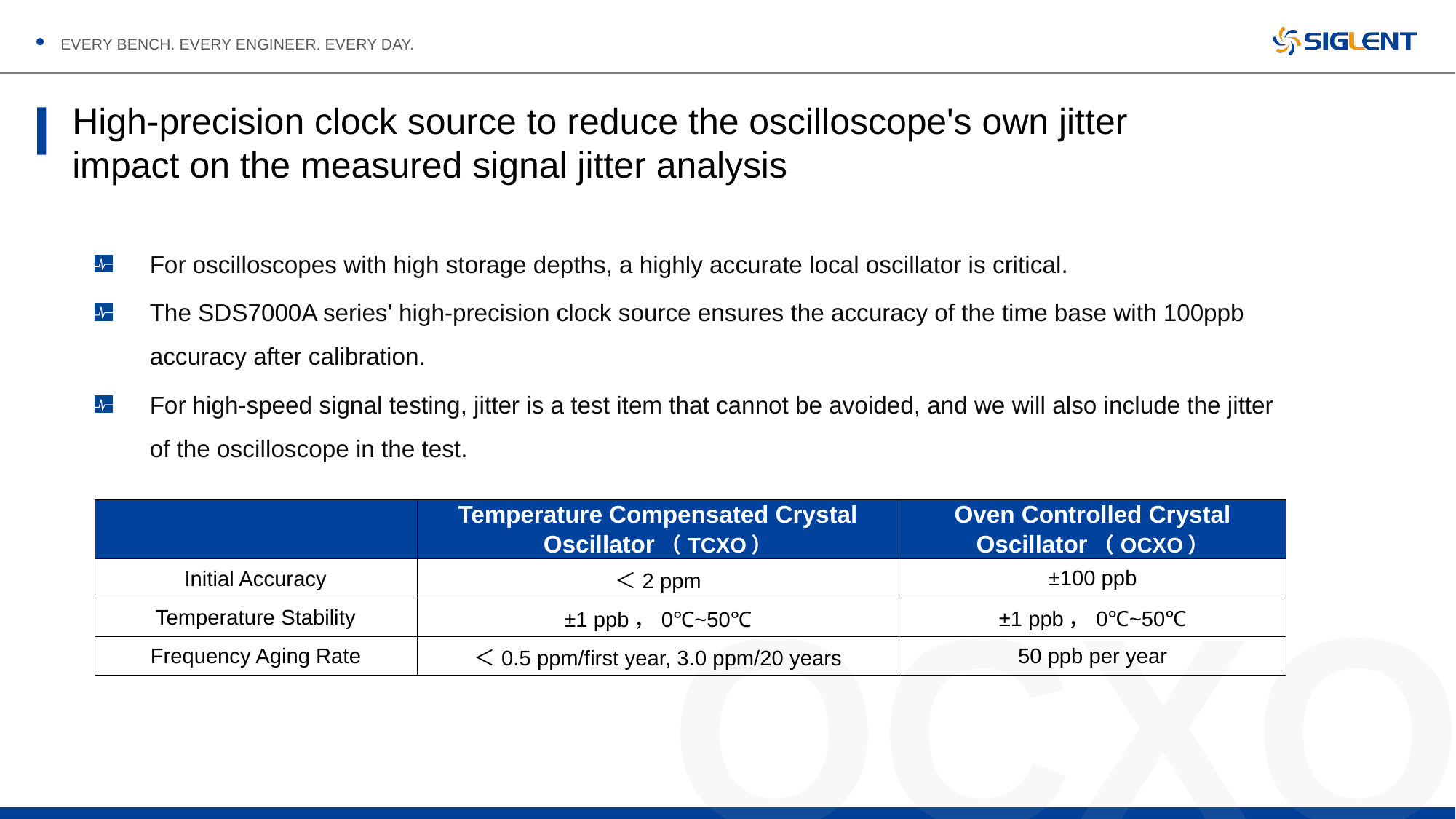

High-precision clock source to reduce the oscilloscope's own jitter impact on the measured signal jitter analysis

For oscilloscopes with high storage depths, a highly accurate local oscillator is critical.
The SDS7000A series' high-precision clock source ensures the accuracy of the time base with 100ppb accuracy after calibration.
For high-speed signal testing, jitter is a test item that cannot be avoided, and we will also include the jitter of the oscilloscope in the test.

|  | Temperature Compensated Crystal Oscillator（TCXO） | Oven Controlled Crystal Oscillator（OCXO） |
| --- | --- | --- |
| Initial Accuracy | ＜2 ppm | ±100 ppb |
| Temperature Stability | ±1 ppb，0℃~50℃ | ±1 ppb，0℃~50℃ |
| Frequency Aging Rate | ＜0.5 ppm/first year, 3.0 ppm/20 years | 50 ppb per year |
OCXO